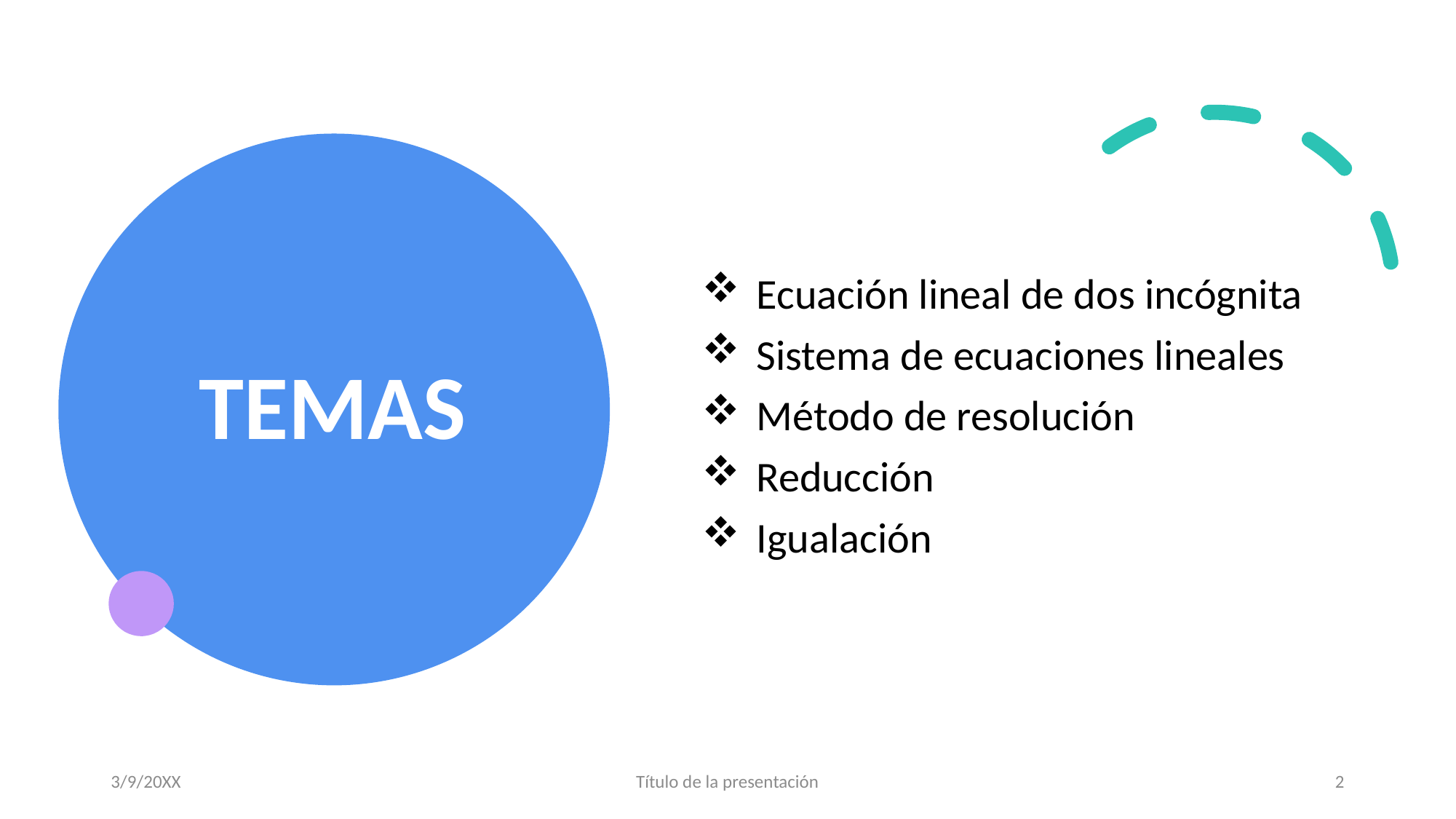

# TEMAS
Ecuación lineal de dos incógnita
Sistema de ecuaciones lineales
Método de resolución
Reducción
Igualación
3/9/20XX
Título de la presentación
2